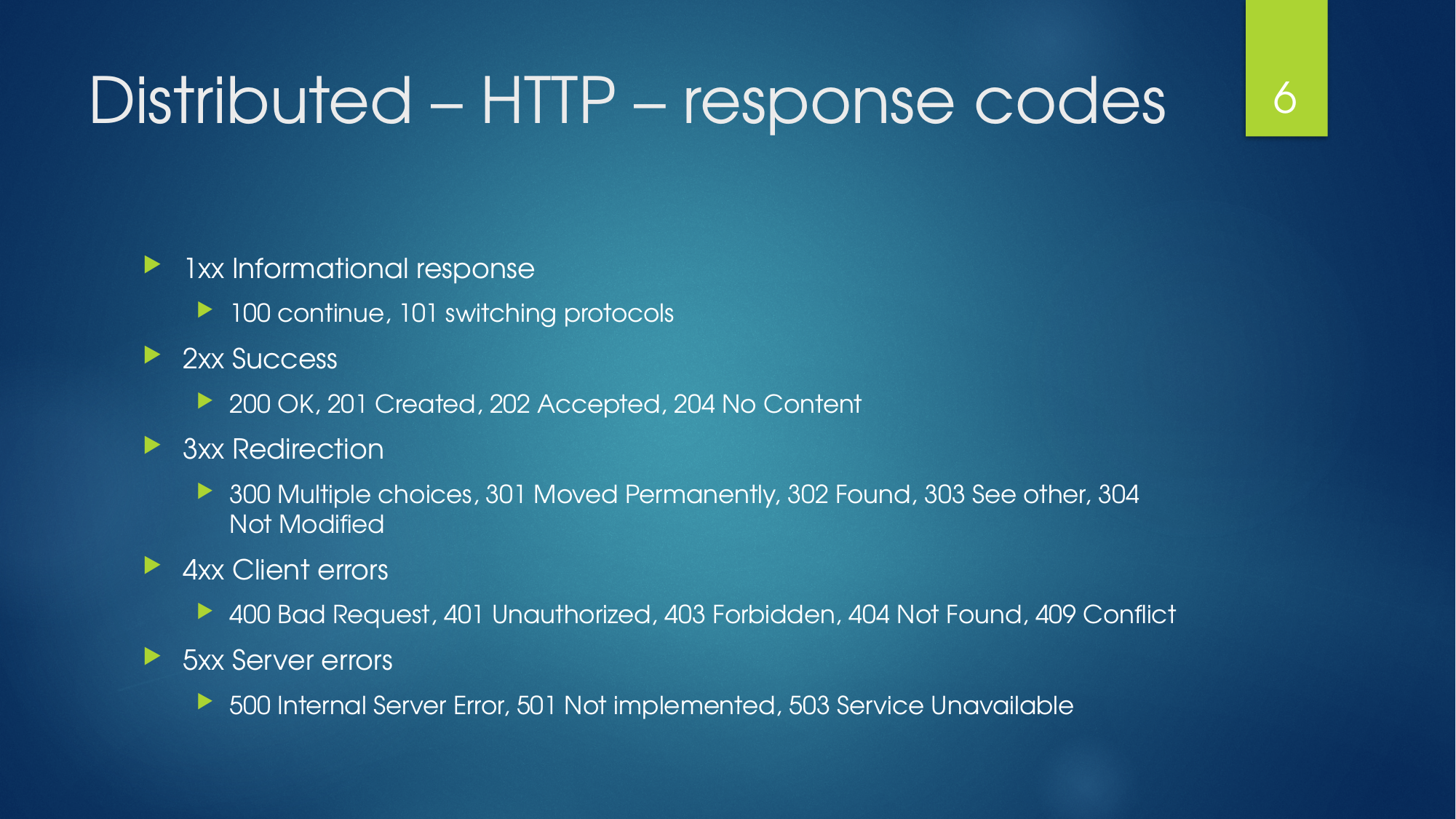

6
# Distributed – HTTP – response codes
1xx Informational response
100 continue, 101 switching protocols
2xx Success
200 OK, 201 Created, 202 Accepted, 204 No Content
3xx Redirection
300 Multiple choices, 301 Moved Permanently, 302 Found, 303 See other, 304 Not Modified
4xx Client errors
400 Bad Request, 401 Unauthorized, 403 Forbidden, 404 Not Found, 409 Conflict
5xx Server errors
500 Internal Server Error, 501 Not implemented, 503 Service Unavailable